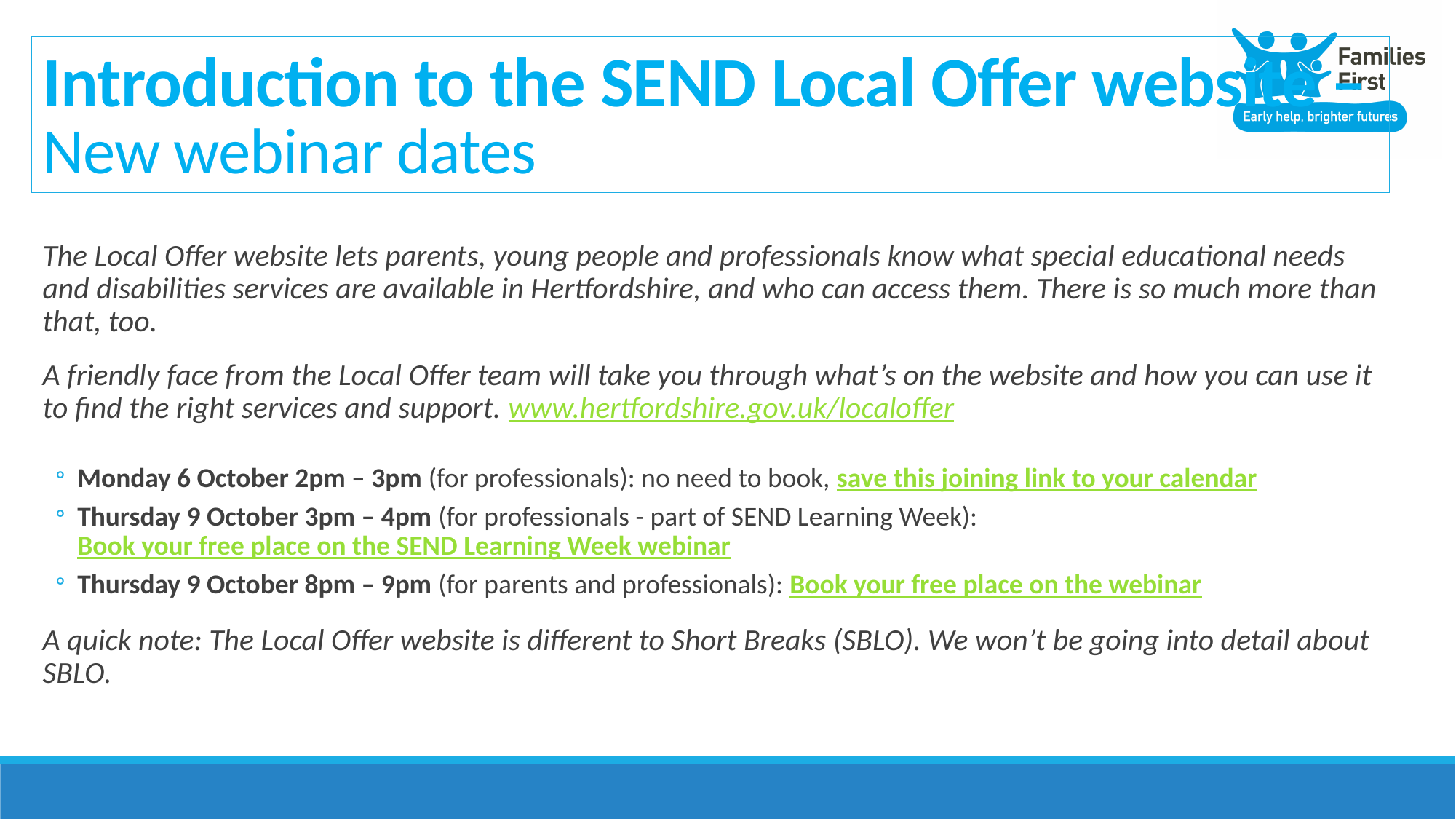

# Introduction to the SEND Local Offer website – New webinar dates

The Local Offer website lets parents, young people and professionals know what special educational needs and disabilities services are available in Hertfordshire, and who can access them. There is so much more than that, too.
A friendly face from the Local Offer team will take you through what’s on the website and how you can use it to find the right services and support. www.hertfordshire.gov.uk/localoffer
Monday 6 October 2pm – 3pm (for professionals): no need to book, save this joining link to your calendar
Thursday 9 October 3pm – 4pm (for professionals - part of SEND Learning Week): Book your free place on the SEND Learning Week webinar
Thursday 9 October 8pm – 9pm (for parents and professionals): Book your free place on the webinar
A quick note: The Local Offer website is different to Short Breaks (SBLO). We won’t be going into detail about SBLO.